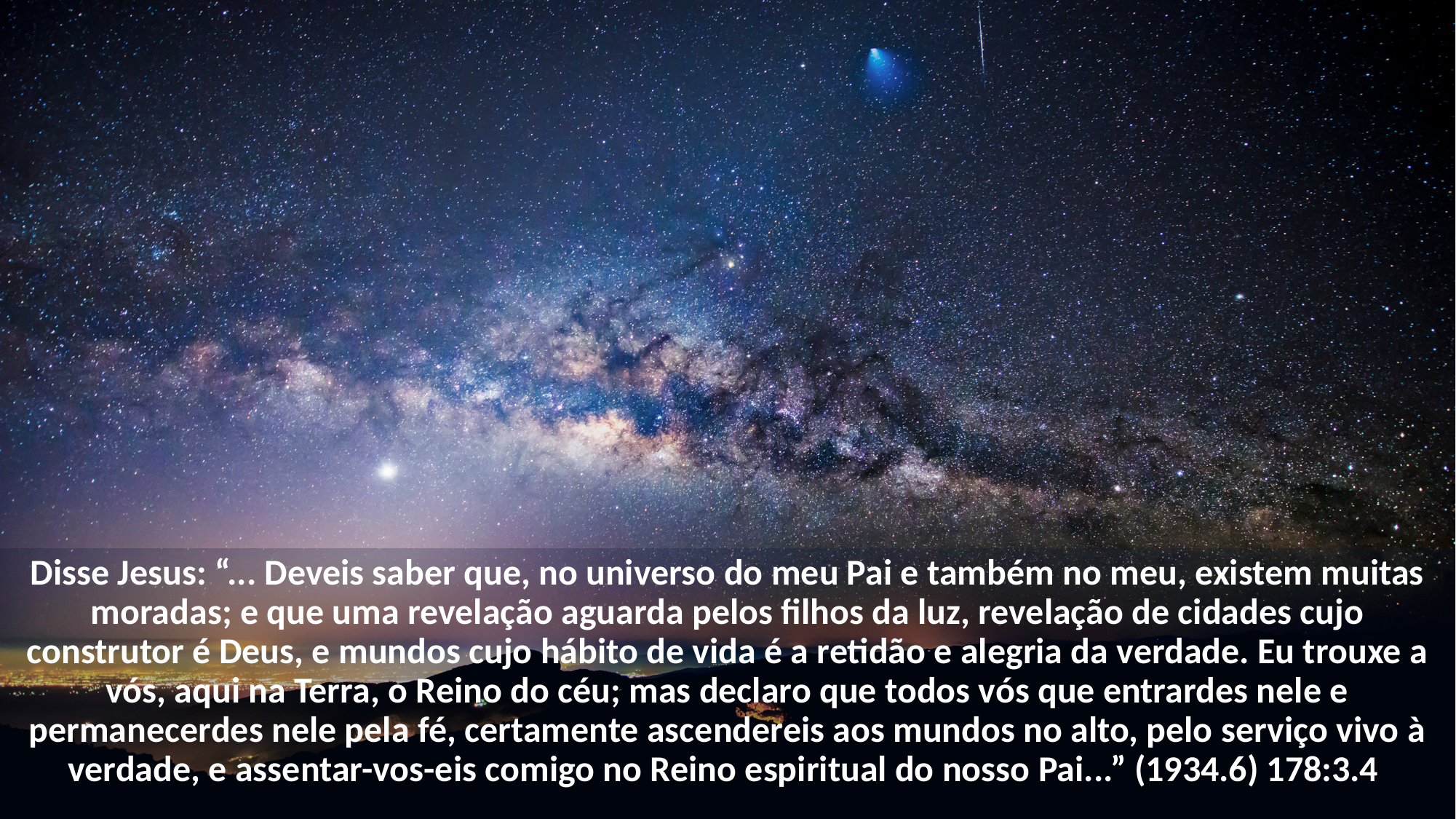

Disse Jesus: “... Deveis saber que, no universo do meu Pai e também no meu, existem muitas moradas; e que uma revelação aguarda pelos filhos da luz, revelação de cidades cujo construtor é Deus, e mundos cujo hábito de vida é a retidão e alegria da verdade. Eu trouxe a vós, aqui na Terra, o Reino do céu; mas declaro que todos vós que entrardes nele e permanecerdes nele pela fé, certamente ascendereis aos mundos no alto, pelo serviço vivo à verdade, e assentar-vos-eis comigo no Reino espiritual do nosso Pai...” (1934.6) 178:3.4